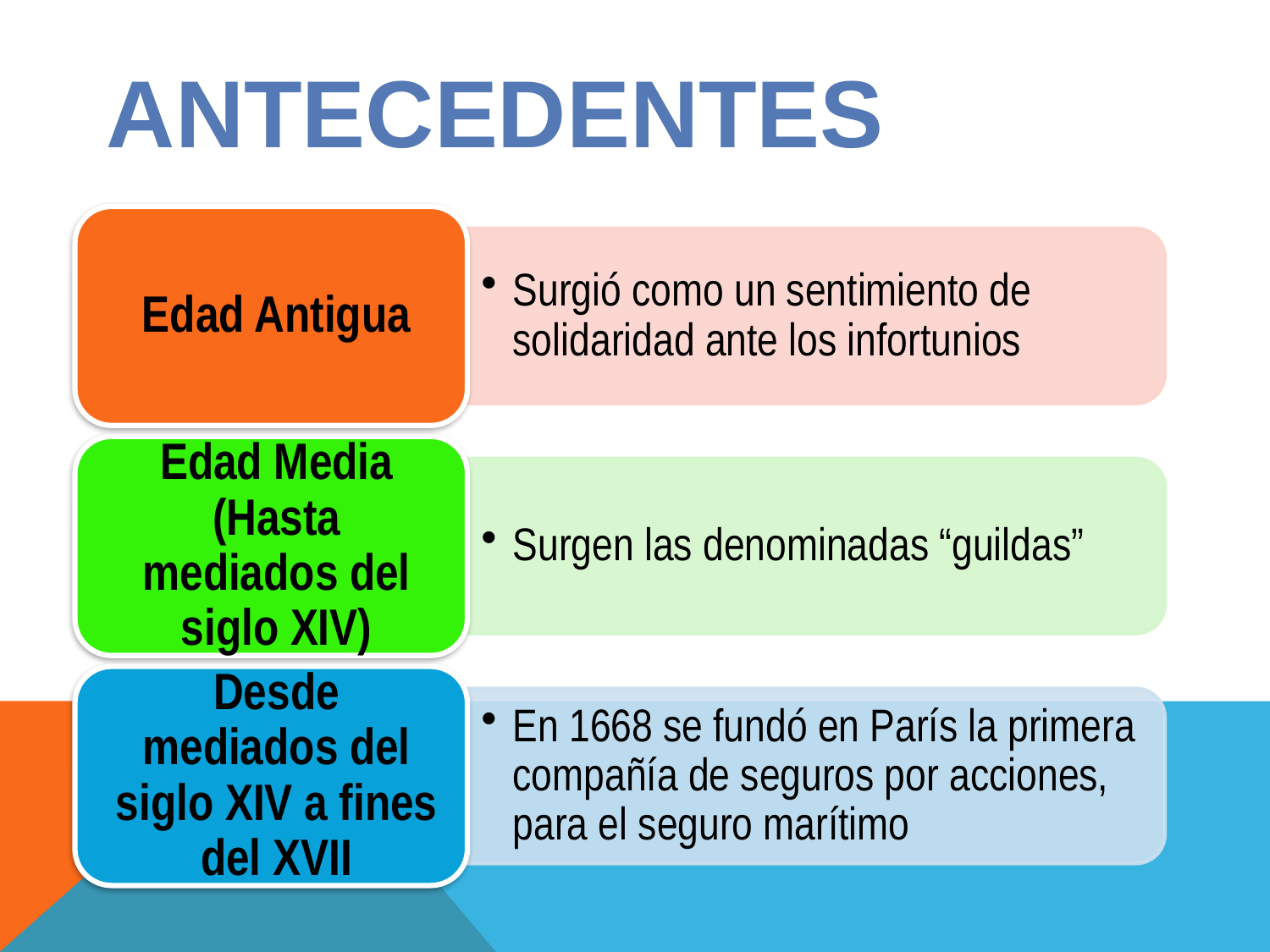

ANTECEDENTES
Surgió como un sentimiento de solidaridad ante los infortunios
Edad Antigua
Surgen las denominadas “guildas”
Edad Media (Hasta mediados del siglo XIV)
En 1668 se fundó en París la primera compañía de seguros por acciones, para el seguro marítimo
Desde mediados del siglo XIV a fines del XVII